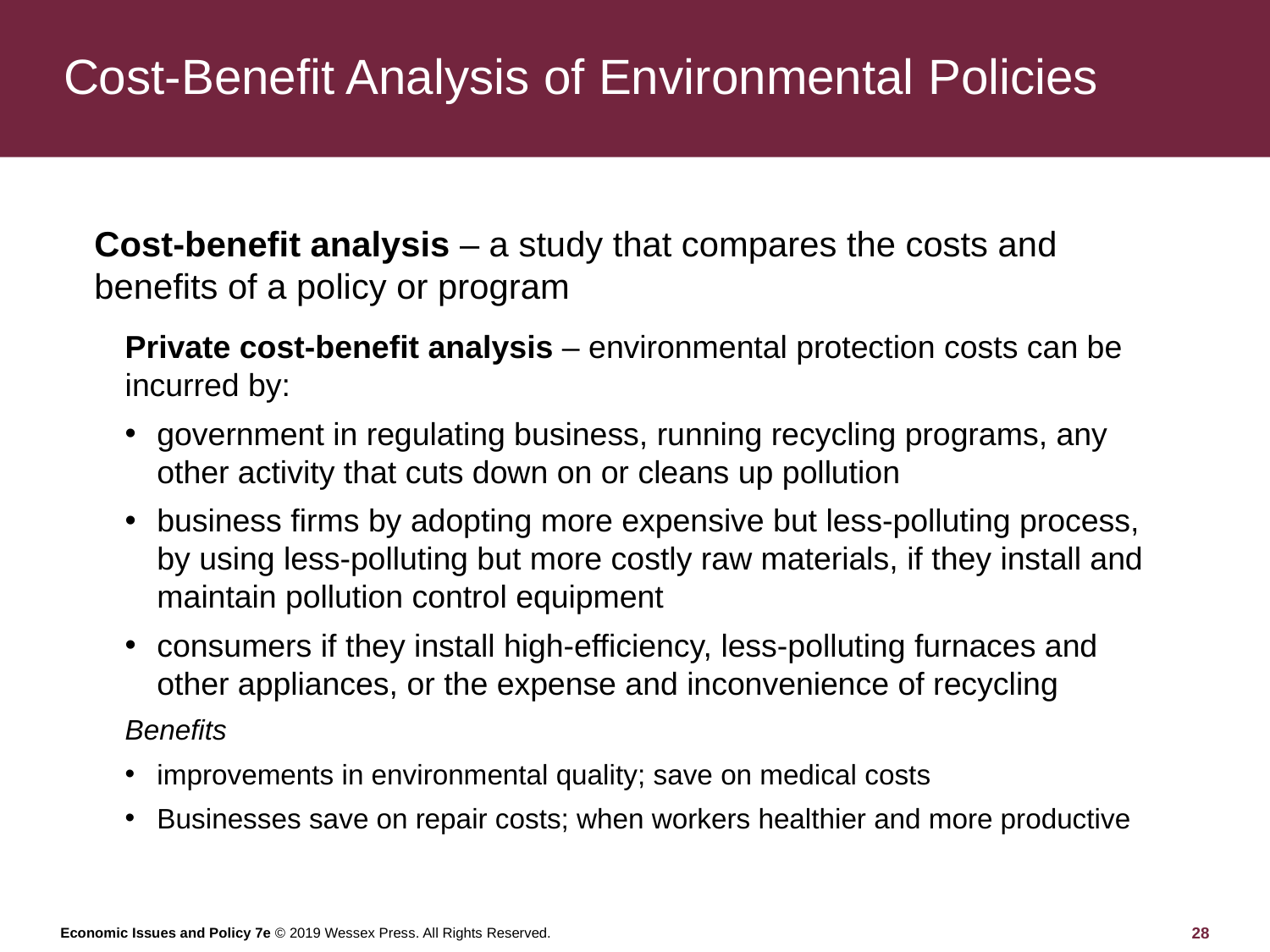

# Cost-Benefit Analysis of Environmental Policies
Cost-benefit analysis – a study that compares the costs and benefits of a policy or program
Private cost-benefit analysis – environmental protection costs can be incurred by:
government in regulating business, running recycling programs, any other activity that cuts down on or cleans up pollution
business firms by adopting more expensive but less-polluting process, by using less-polluting but more costly raw materials, if they install and maintain pollution control equipment
consumers if they install high-efficiency, less-polluting furnaces and other appliances, or the expense and inconvenience of recycling
Benefits
improvements in environmental quality; save on medical costs
Businesses save on repair costs; when workers healthier and more productive